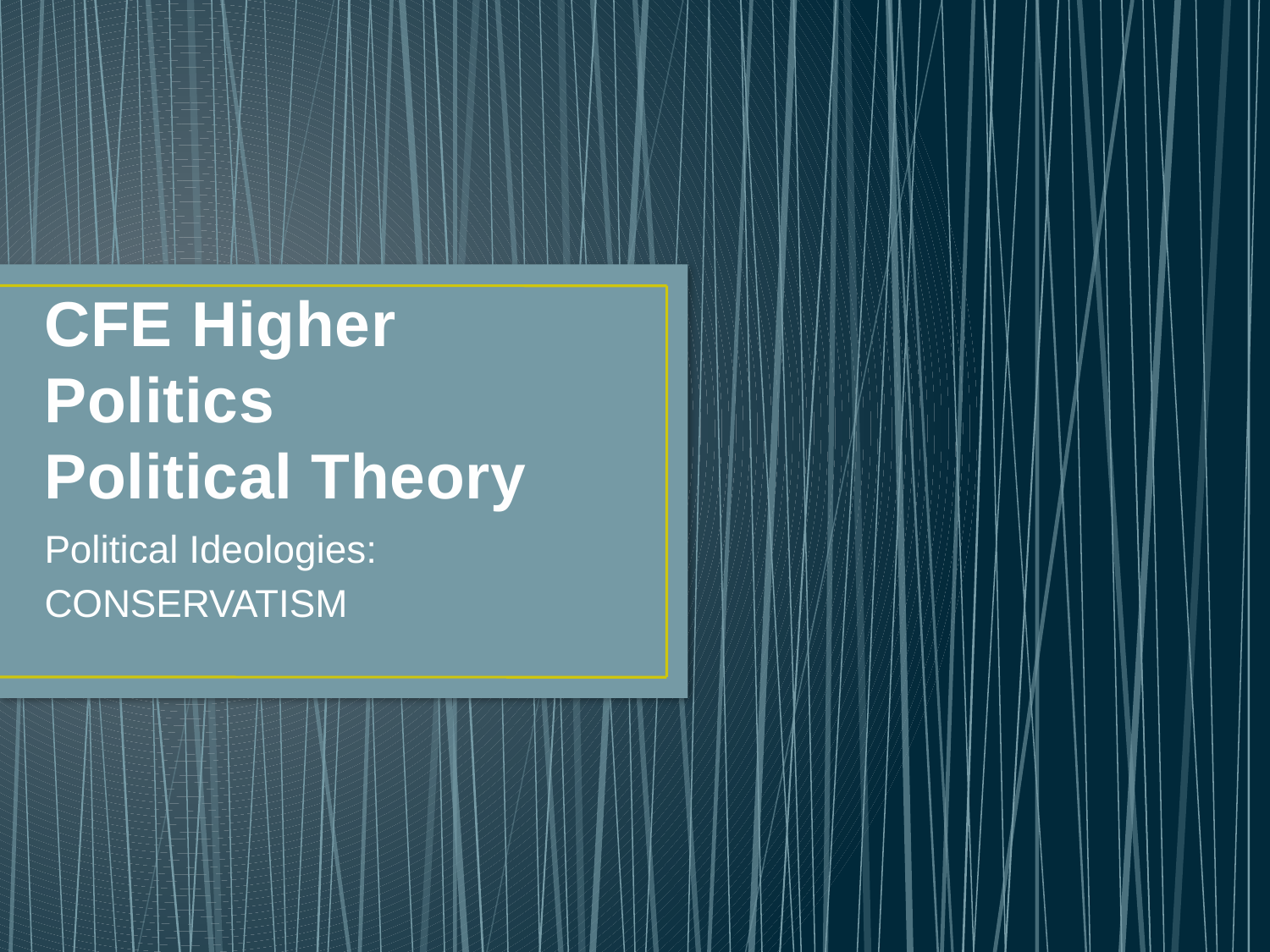

# CFE Higher Politics Political Theory
Political Ideologies:
CONSERVATISM